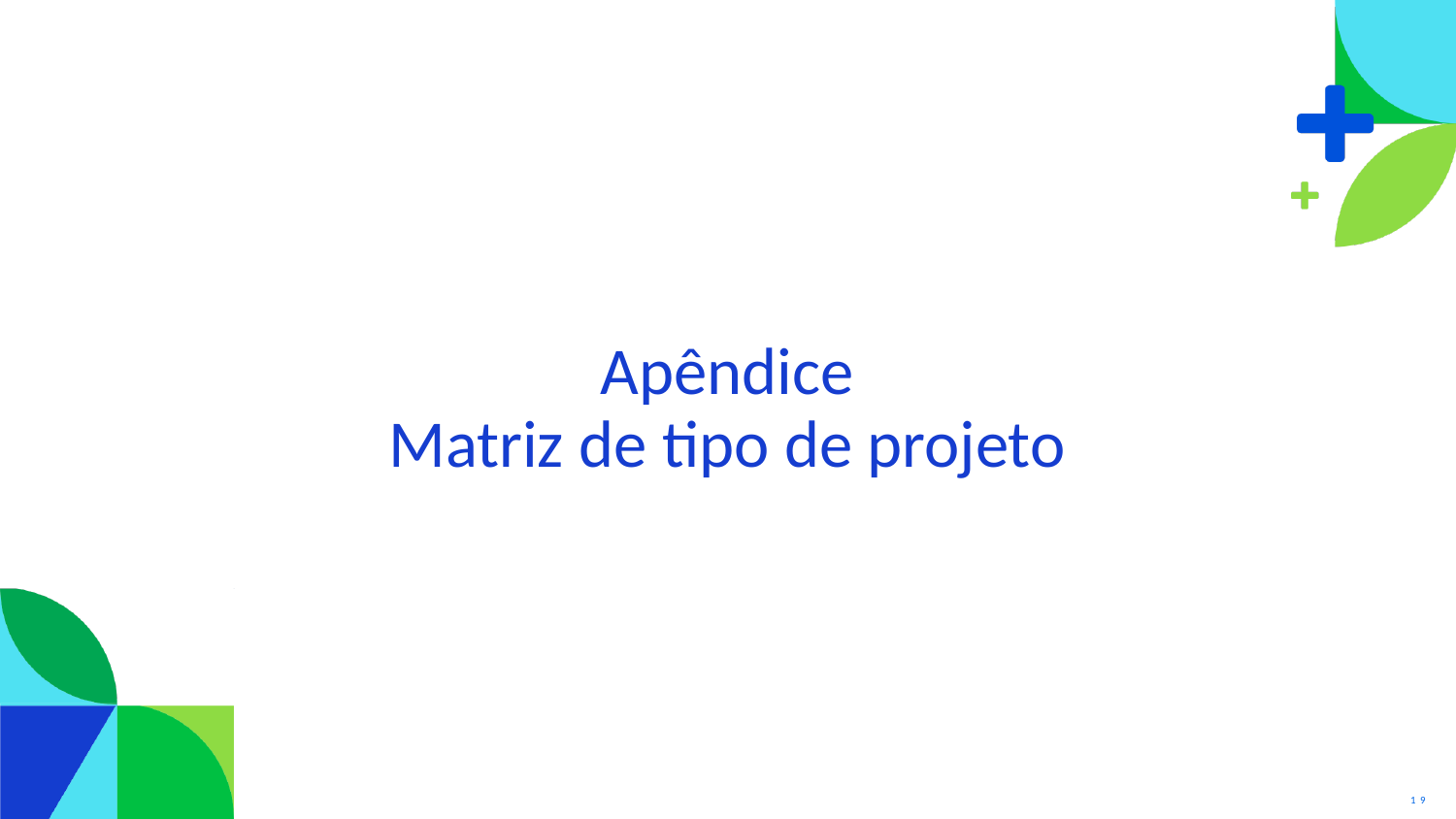

# Apêndice Matriz de tipo de projeto